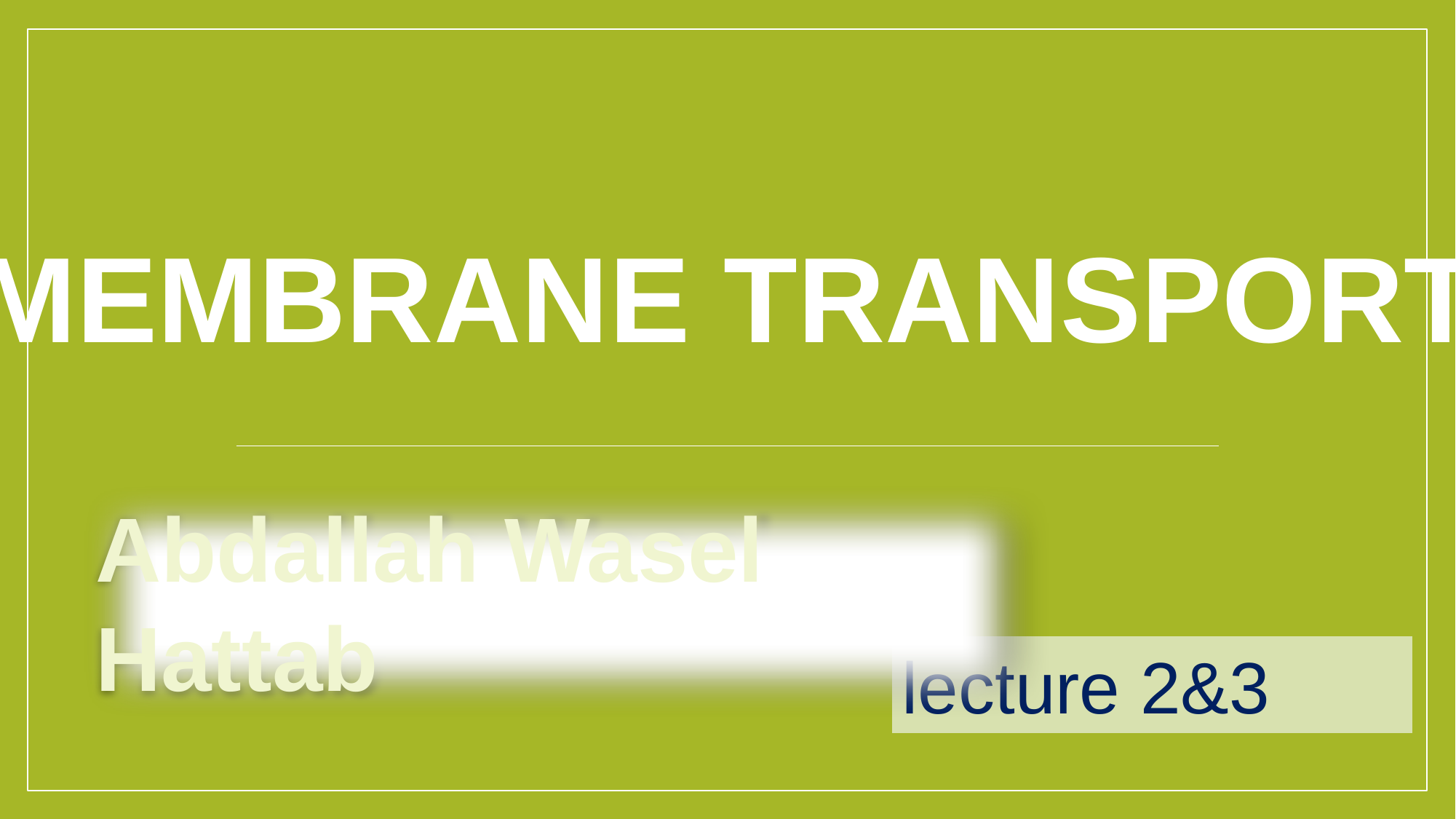

# Membrane transport
Abdallah Wasel Hattab
lecture 2&3